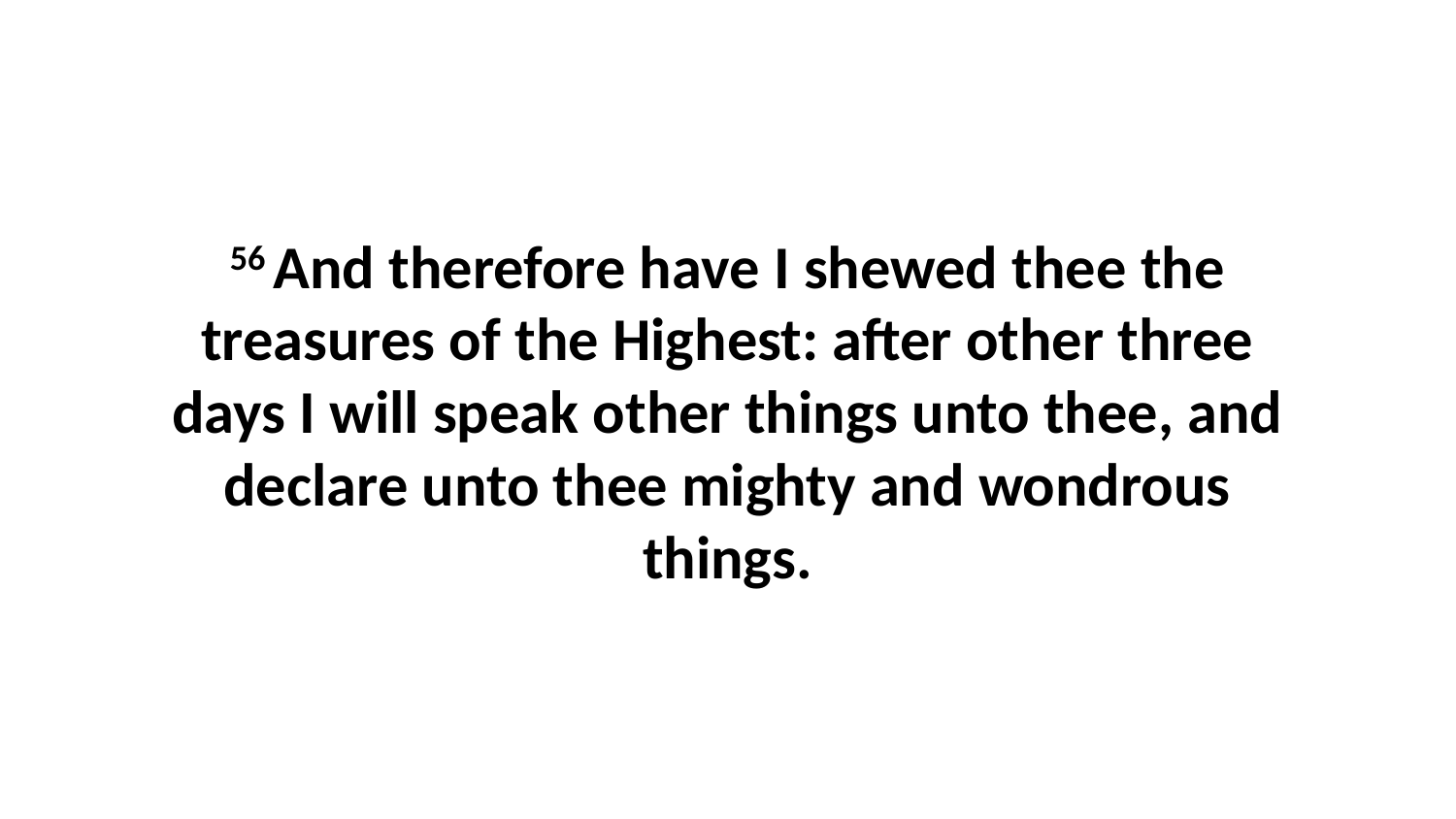

56 And therefore have I shewed thee the treasures of the Highest: after other three days I will speak other things unto thee, and declare unto thee mighty and wondrous things.